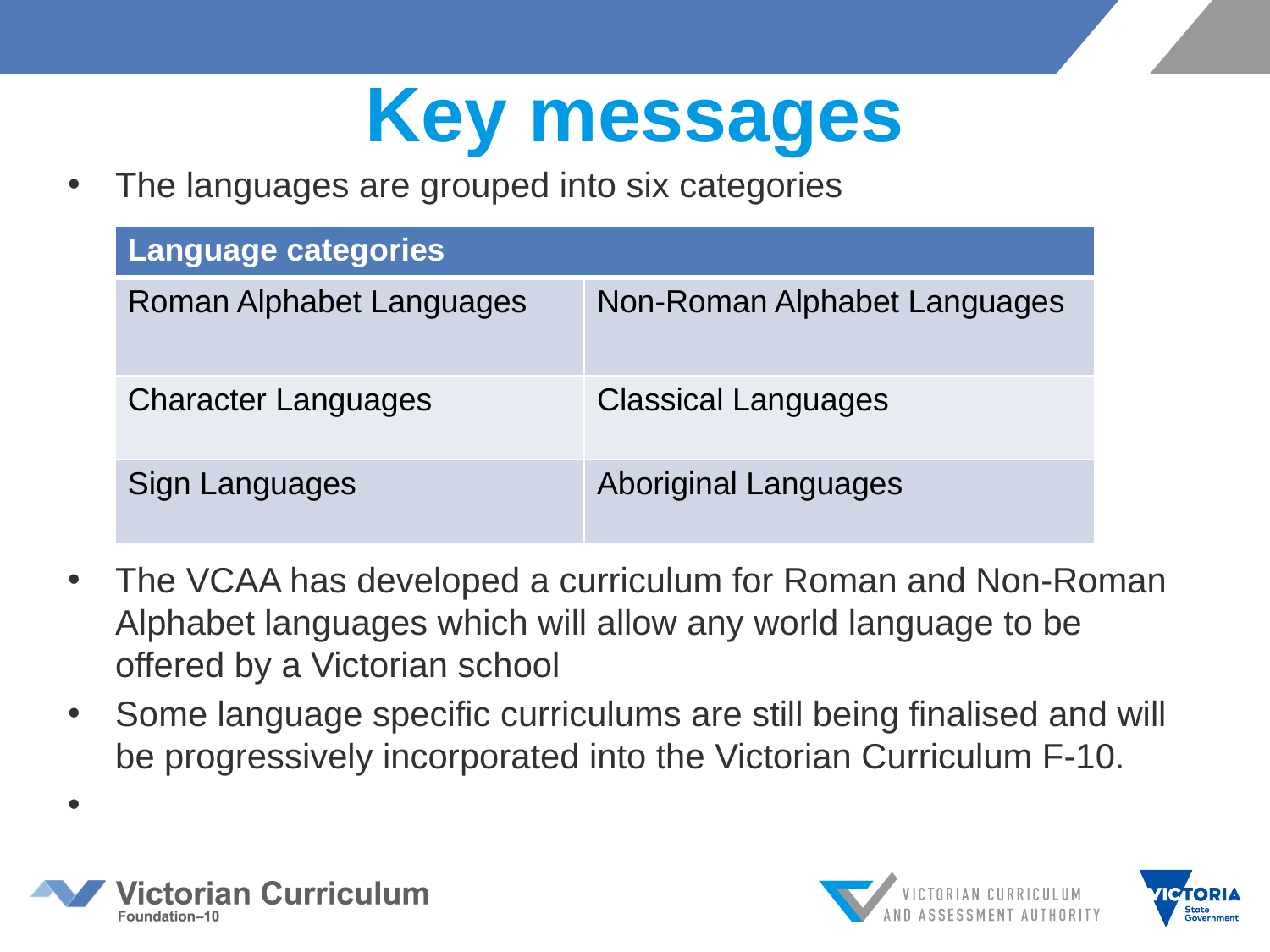

# Key messages
The languages are grouped into six categories

The VCAA has developed a curriculum for Roman and Non-Roman Alphabet languages which will allow any world language to be offered by a Victorian school
Some language specific curriculums are still being finalised and will be progressively incorporated into the Victorian Curriculum F-10.

| Language categories |  |
| --- | --- |
| Roman Alphabet Languages | Non-Roman Alphabet Languages |
| Character Languages | Classical Languages |
| Sign Languages | Aboriginal Languages |